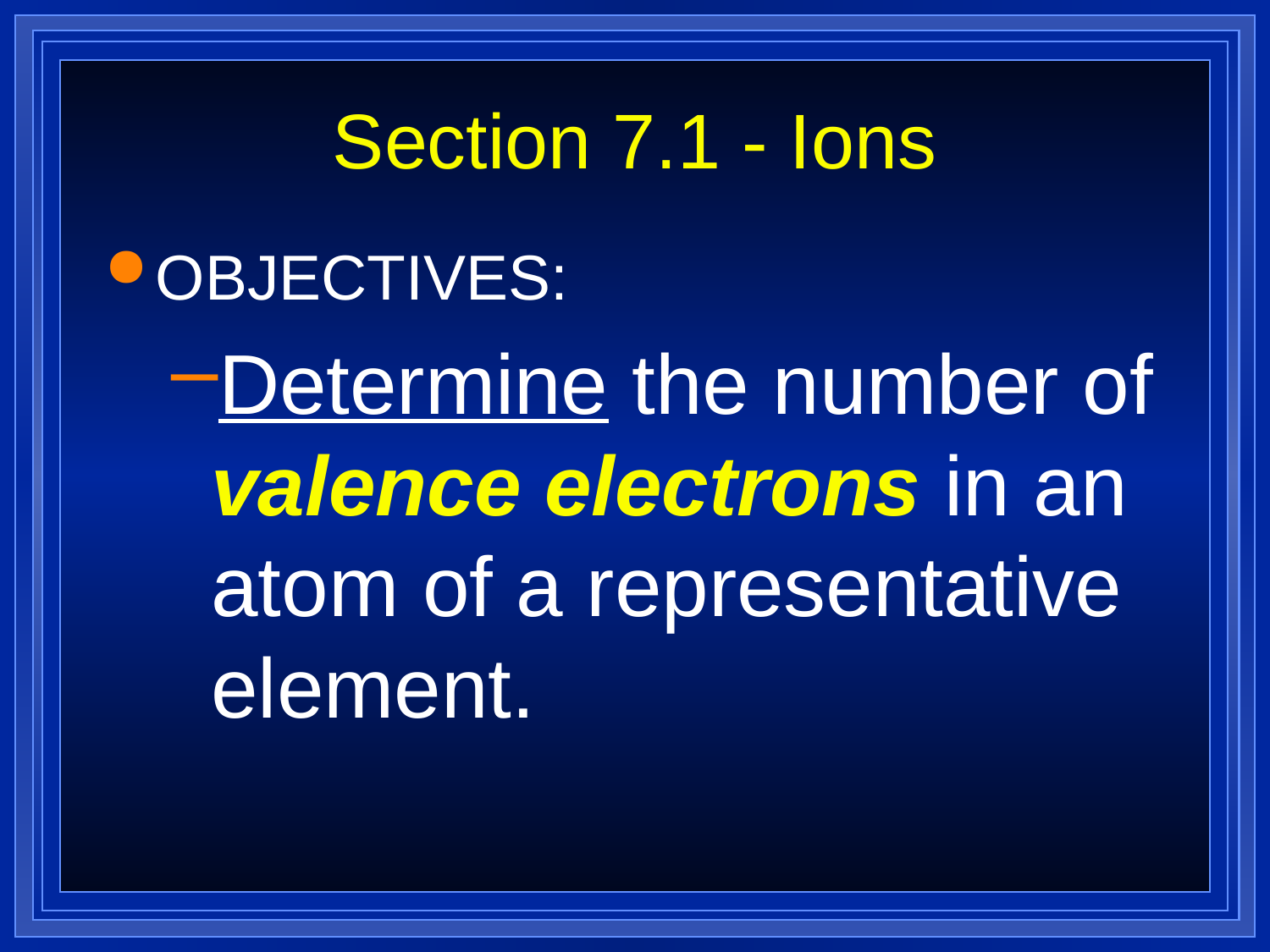

# Section 7.1 - Ions
OBJECTIVES:
Determine the number of valence electrons in an atom of a representative element.